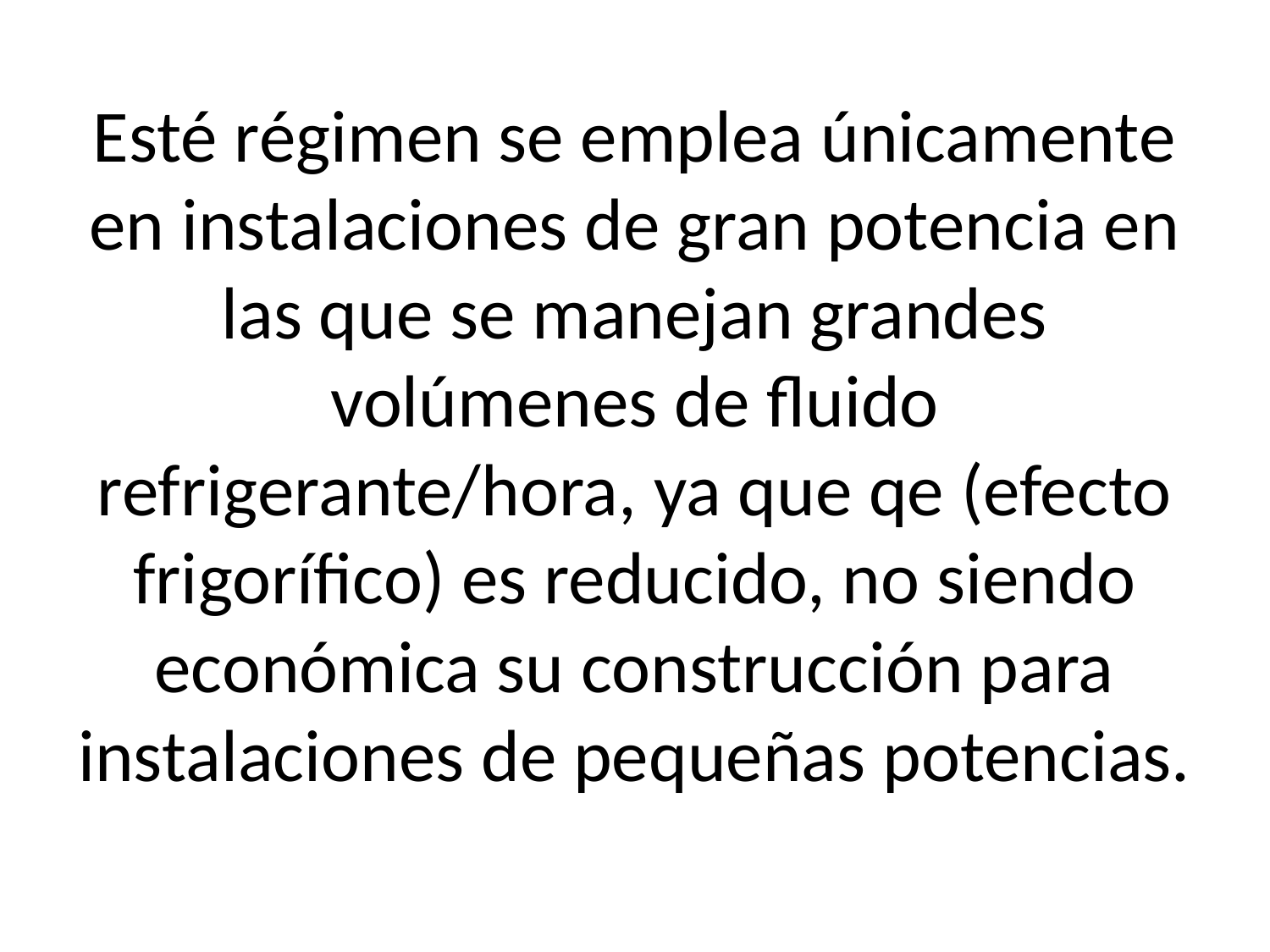

# Esté régimen se emplea únicamente en instalaciones de gran potencia en las que se manejan grandes volúmenes de fluido refrigerante/hora, ya que qe (efecto frigorífico) es reducido, no siendo económica su construcción para instalaciones de pequeñas potencias.